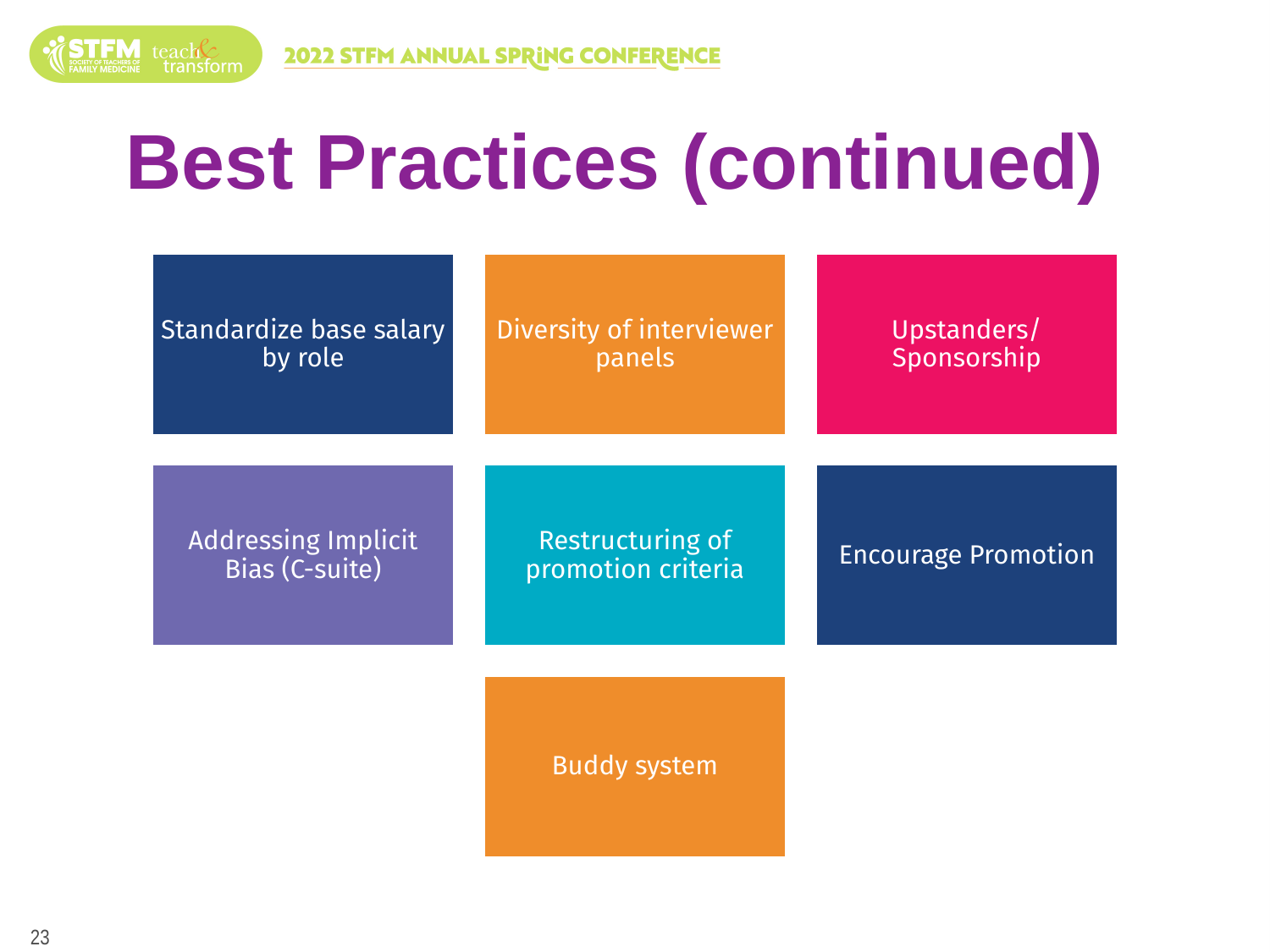

Best Practices (continued)
Standardize base salary by role
Diversity of interviewer panels
Upstanders/Sponsorship
Addressing Implicit Bias (C-suite)
Restructuring of promotion criteria
Encourage Promotion
Buddy system
23